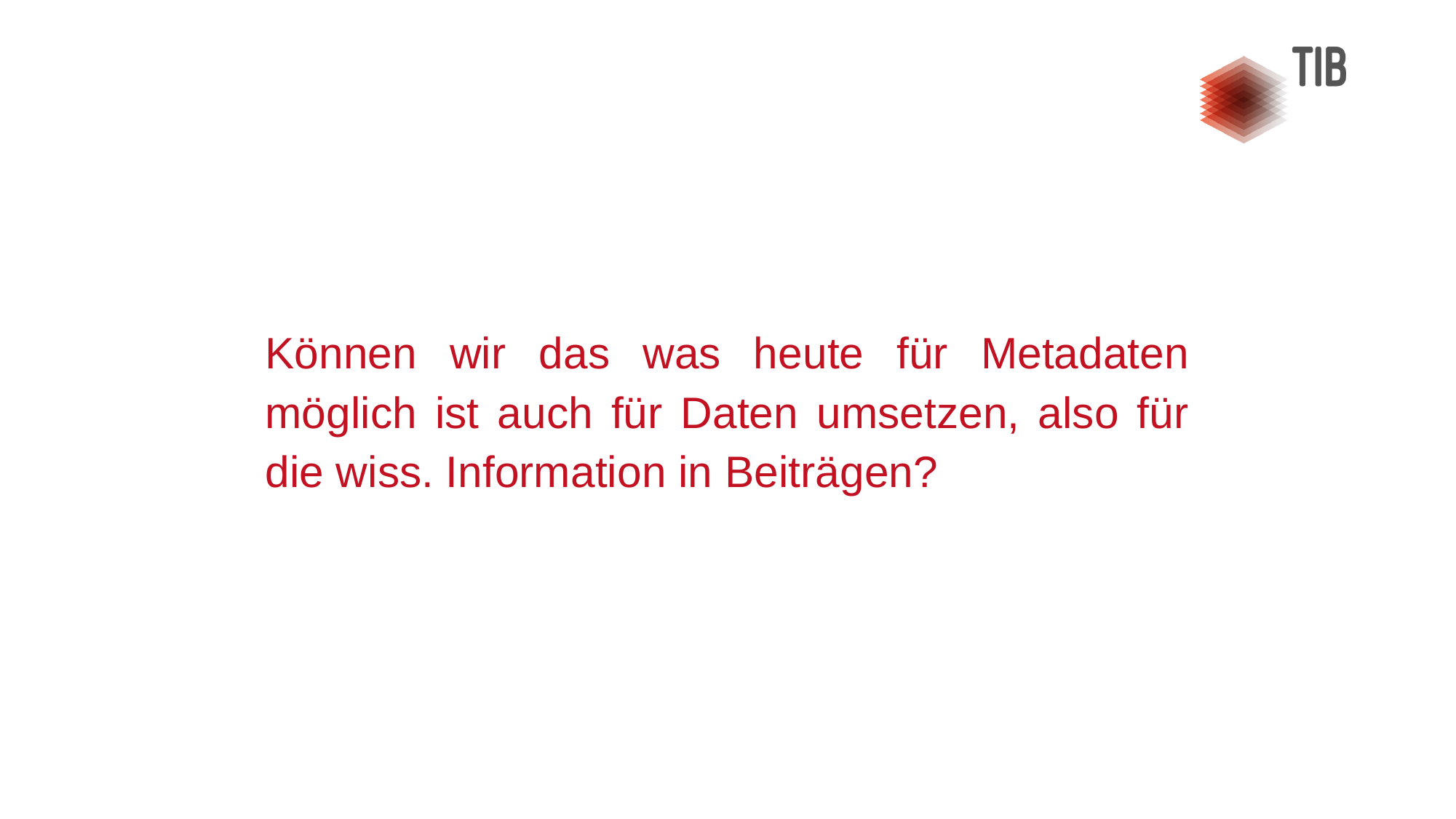

# Können wir das was heute für Metadaten möglich ist auch für Daten umsetzen, also für die wiss. Information in Beiträgen?